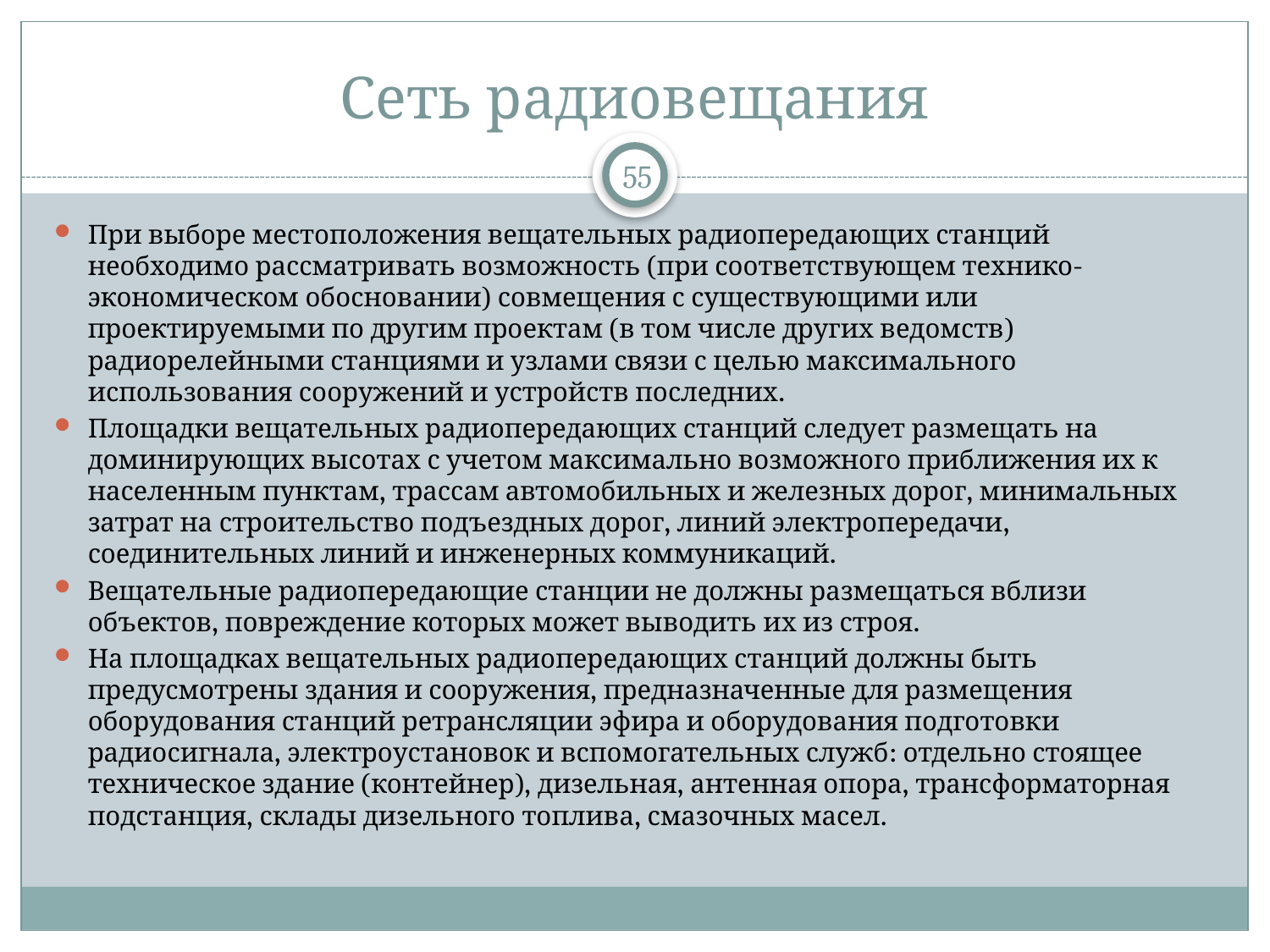

# Сеть радиовещания
55
При выборе местоположения вещательных радиопередающих станций необходимо рассматривать возможность (при соответствующем технико-экономическом обосновании) совмещения с существующими или проектируемыми по другим проектам (в том числе других ведомств) радиорелейными станциями и узлами связи с целью максимального использования сооружений и устройств последних.
Площадки вещательных радиопередающих станций следует размещать на доминирующих высотах с учетом максимально возможного приближения их к населенным пунктам, трассам автомобильных и железных дорог, минимальных затрат на строительство подъездных дорог, линий электропередачи, соединительных линий и инженерных коммуникаций.
Вещательные радиопередающие станции не должны размещаться вблизи объектов, повреждение которых может выводить их из строя.
На площадках вещательных радиопередающих станций должны быть предусмотрены здания и сооружения, предназначенные для размещения оборудования станций ретрансляции эфира и оборудования подготовки радиосигнала, электроустановок и вспомогательных служб: отдельно стоящее техническое здание (контейнер), дизельная, антенная опора, трансформаторная подстанция, склады дизельного топлива, смазочных масел.